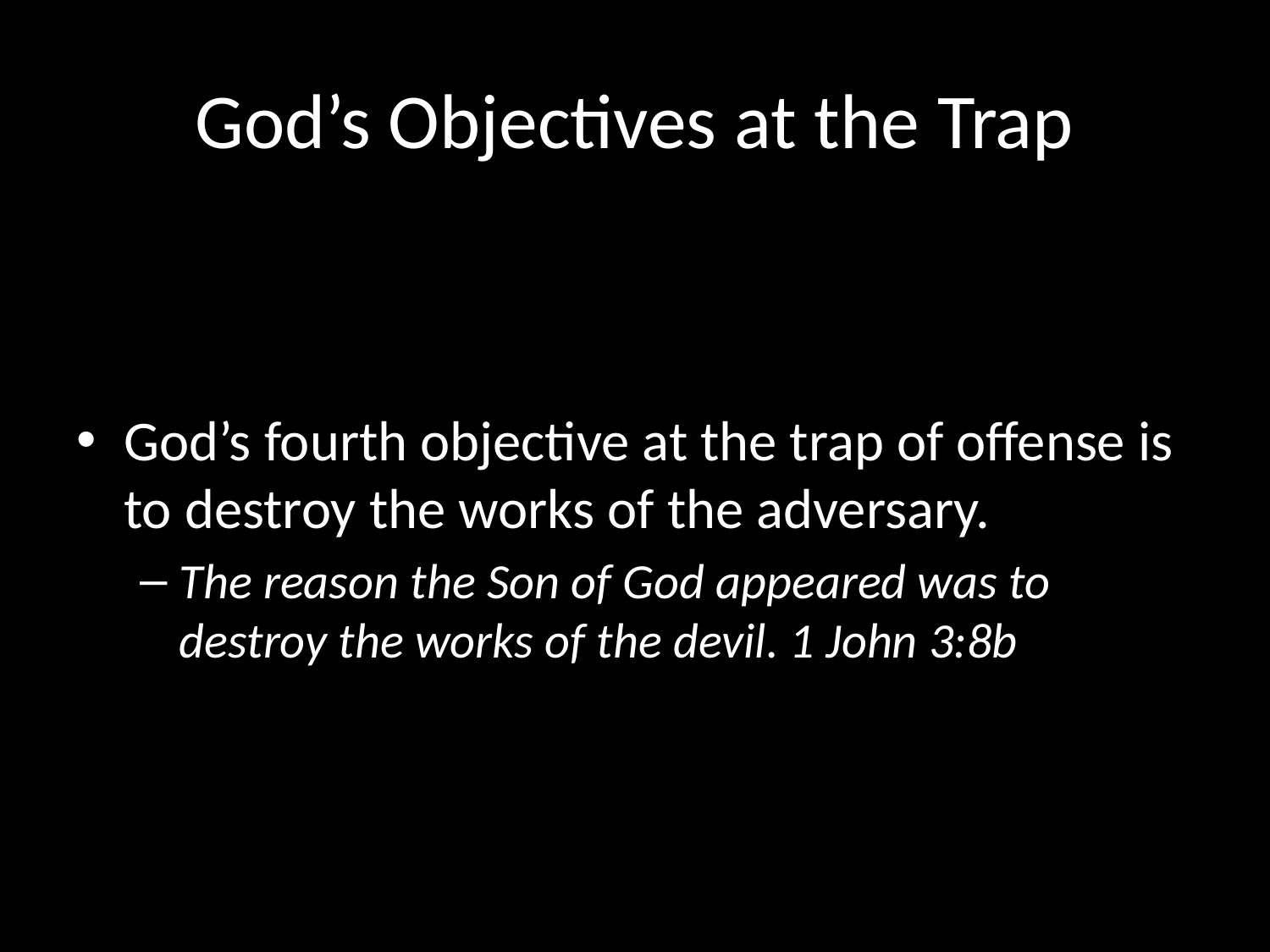

# God’s Objectives at the Trap
God’s fourth objective at the trap of offense is to destroy the works of the adversary.
The reason the Son of God appeared was to destroy the works of the devil. 1 John 3:8b